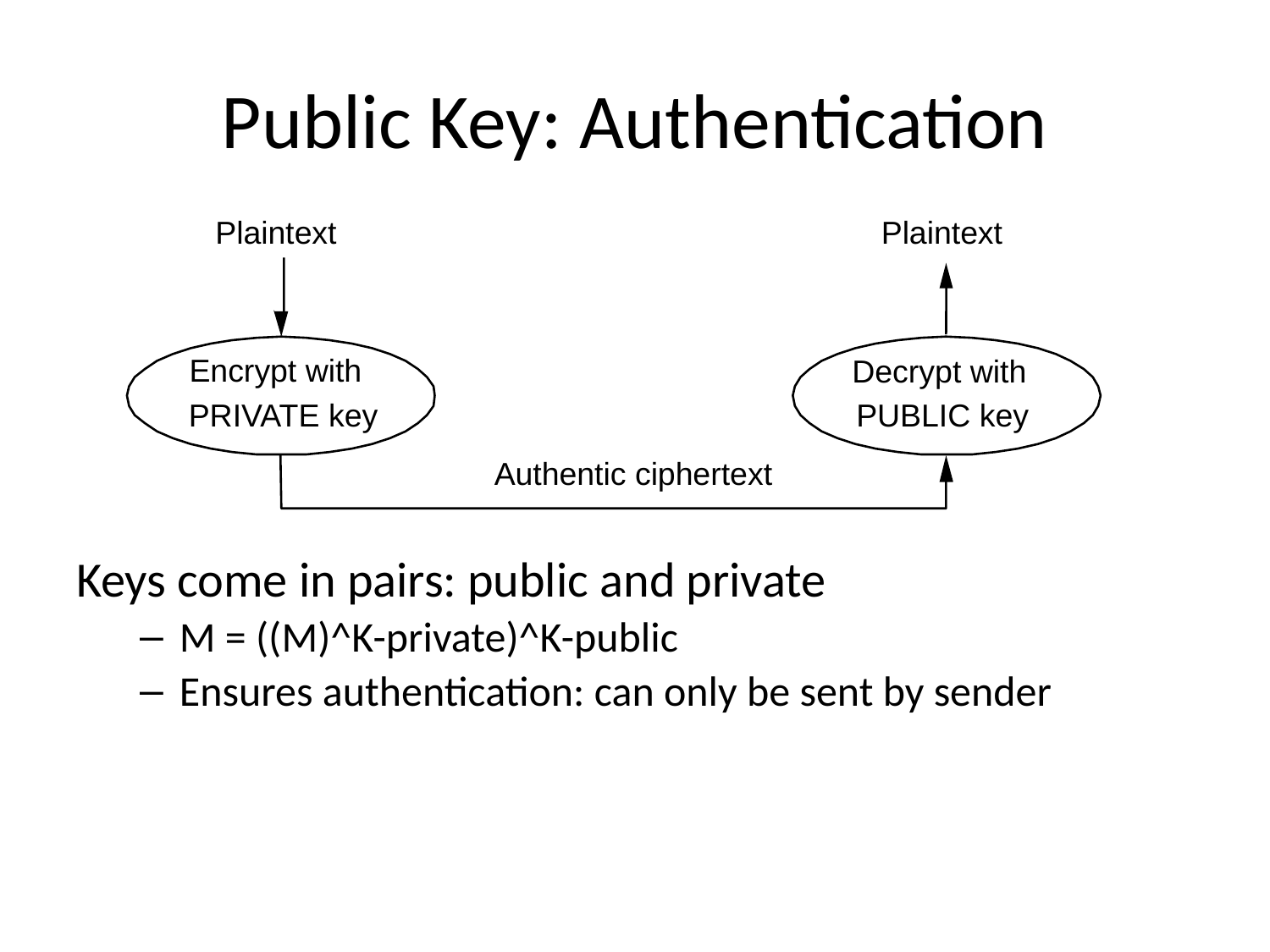

# Public Key: Authentication
Plaintext
Plaintext

Encrypt with
Decrypt with
PRIVATE key

PUBLIC key

Authentic ciphertext

Keys come in pairs: public and private
M = ((M)^K-private)^K-public
Ensures authentication: can only be sent by sender